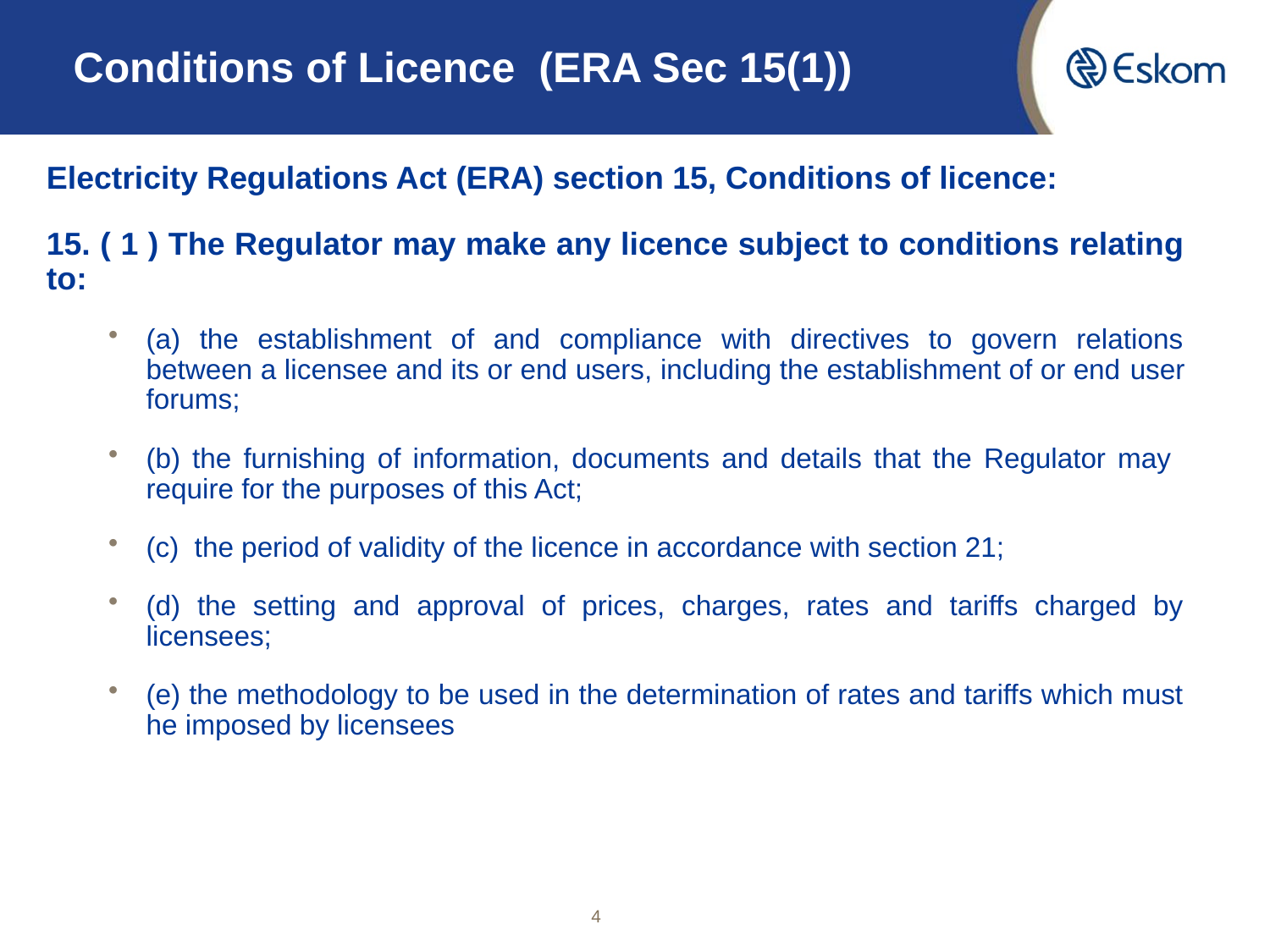

# Conditions of Licence  (ERA Sec 15(1))
Electricity Regulations Act (ERA) section 15, Conditions of licence:
15. ( 1 ) The Regulator may make any licence subject to conditions relating to:
(a) the establishment of and compliance with directives to govern relations between a licensee and its or end users, including the establishment of or end user forums;
(b) the furnishing of information, documents and details that the Regulator may  require for the purposes of this Act;
(c)  the period of validity of the licence in accordance with section 21;
(d) the setting and approval of prices, charges, rates and tariffs charged by licensees;
(e) the methodology to be used in the determination of rates and tariffs which must he imposed by licensees
4